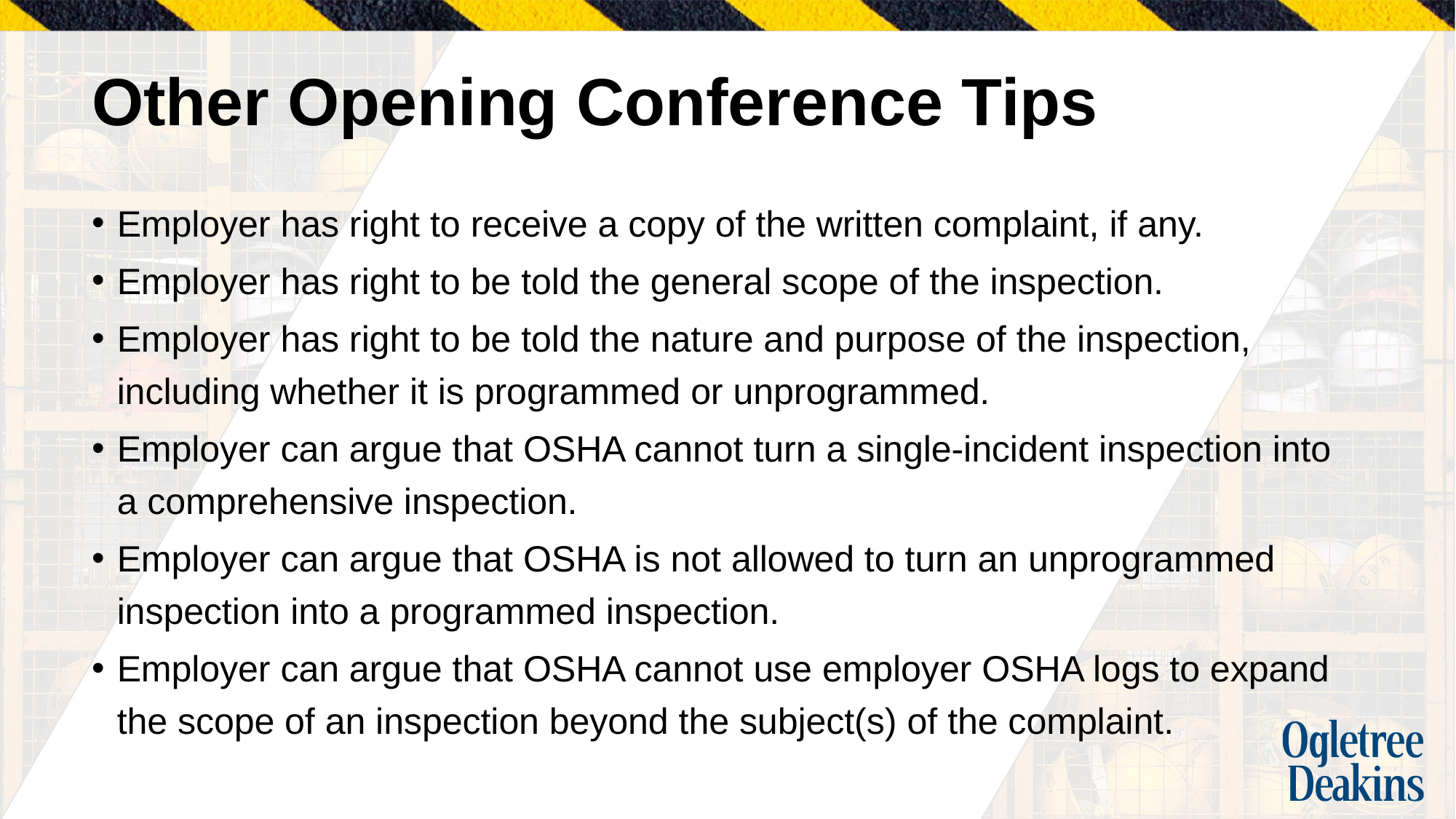

# Other Opening Conference Tips
Employer has right to receive a copy of the written complaint, if any.
Employer has right to be told the general scope of the inspection.
Employer has right to be told the nature and purpose of the inspection, including whether it is programmed or unprogrammed.
Employer can argue that OSHA cannot turn a single-incident inspection into a comprehensive inspection.
Employer can argue that OSHA is not allowed to turn an unprogrammed inspection into a programmed inspection.
Employer can argue that OSHA cannot use employer OSHA logs to expand the scope of an inspection beyond the subject(s) of the complaint.